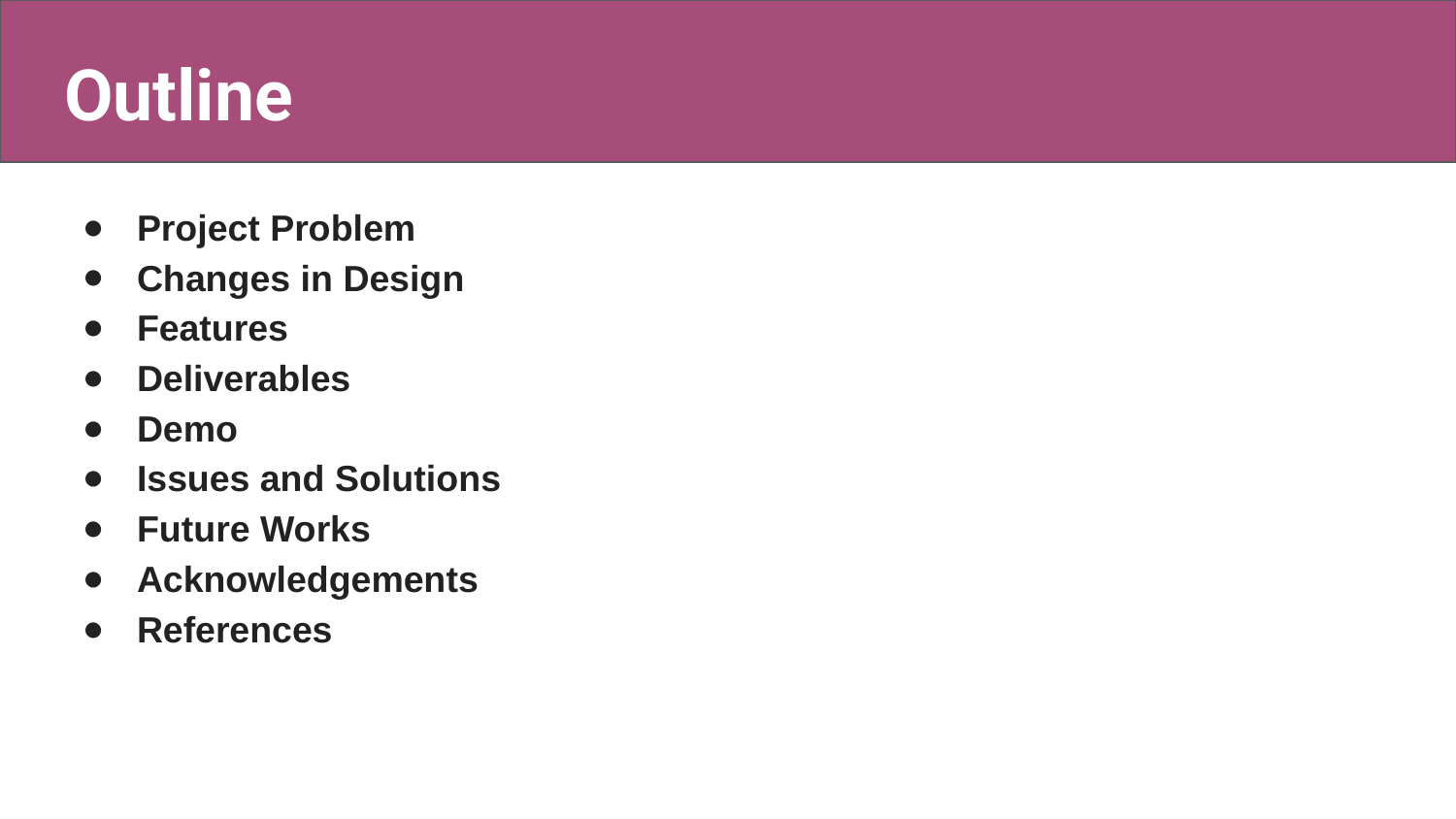

# Outline
Project Problem
Changes in Design
Features
Deliverables
Demo
Issues and Solutions
Future Works
Acknowledgements
References